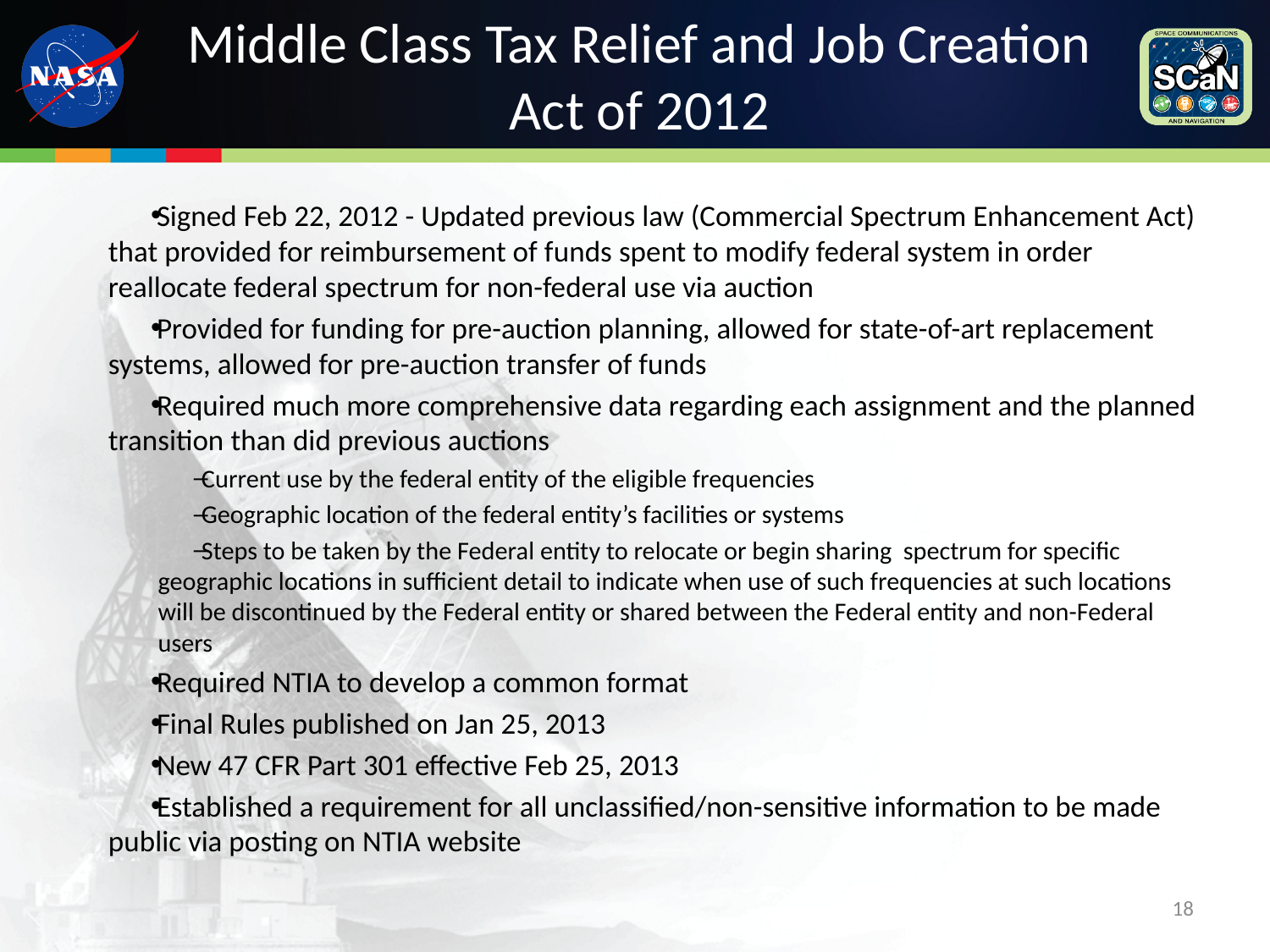

# Middle Class Tax Relief and Job Creation Act of 2012
Signed Feb 22, 2012 - Updated previous law (Commercial Spectrum Enhancement Act) that provided for reimbursement of funds spent to modify federal system in order reallocate federal spectrum for non-federal use via auction
Provided for funding for pre-auction planning, allowed for state-of-art replacement systems, allowed for pre-auction transfer of funds
Required much more comprehensive data regarding each assignment and the planned transition than did previous auctions
Current use by the federal entity of the eligible frequencies
Geographic location of the federal entity’s facilities or systems
Steps to be taken by the Federal entity to relocate or begin sharing  spectrum for specific geographic locations in sufficient detail to indicate when use of such frequencies at such locations will be discontinued by the Federal entity or shared between the Federal entity and non-Federal users
Required NTIA to develop a common format
Final Rules published on Jan 25, 2013
New 47 CFR Part 301 effective Feb 25, 2013
Established a requirement for all unclassified/non-sensitive information to be made public via posting on NTIA website

18